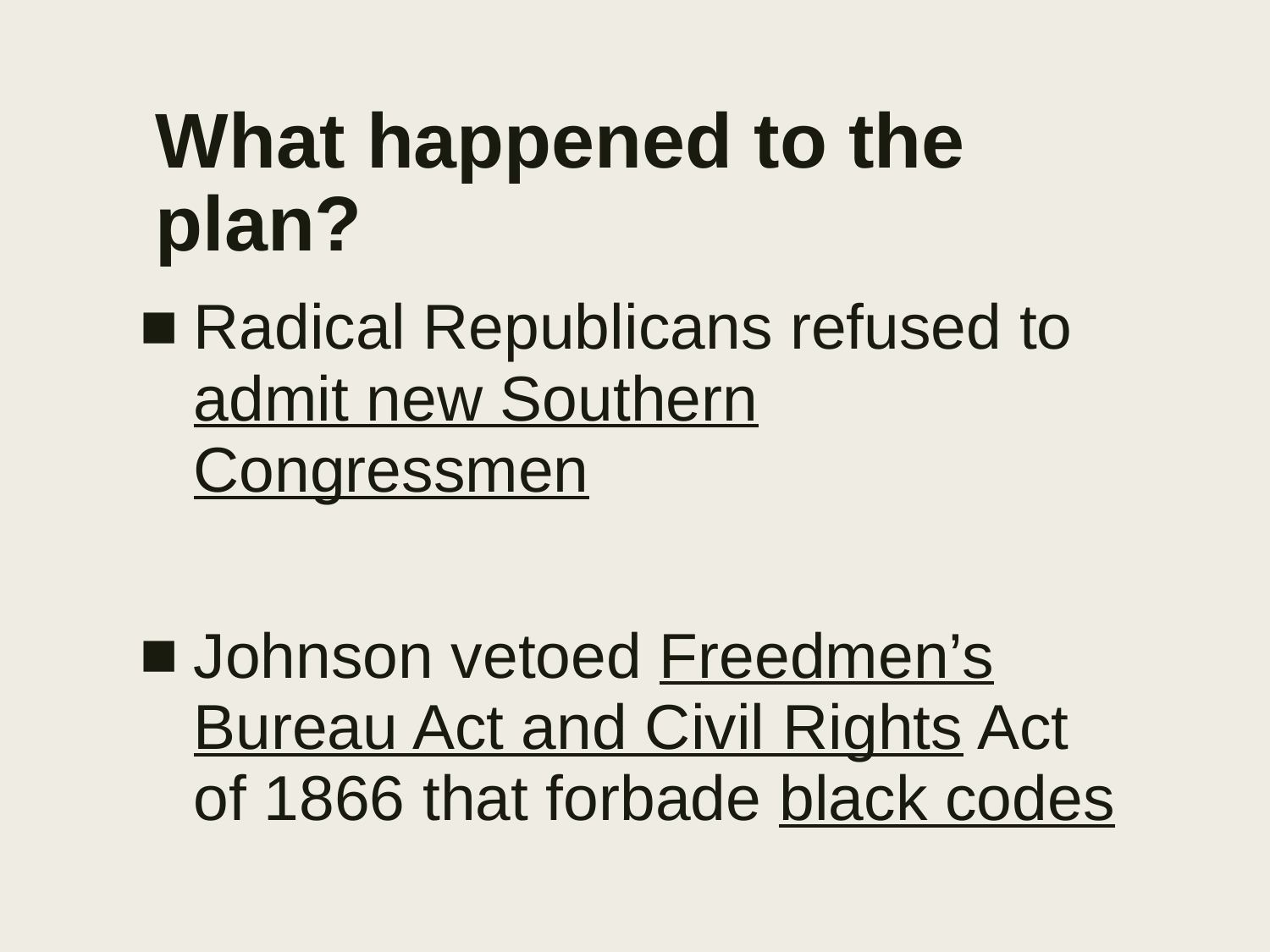

# What happened to the plan?
Radical Republicans refused to admit new Southern Congressmen

Johnson vetoed Freedmen’s Bureau Act and Civil Rights Act of 1866 that forbade black codes